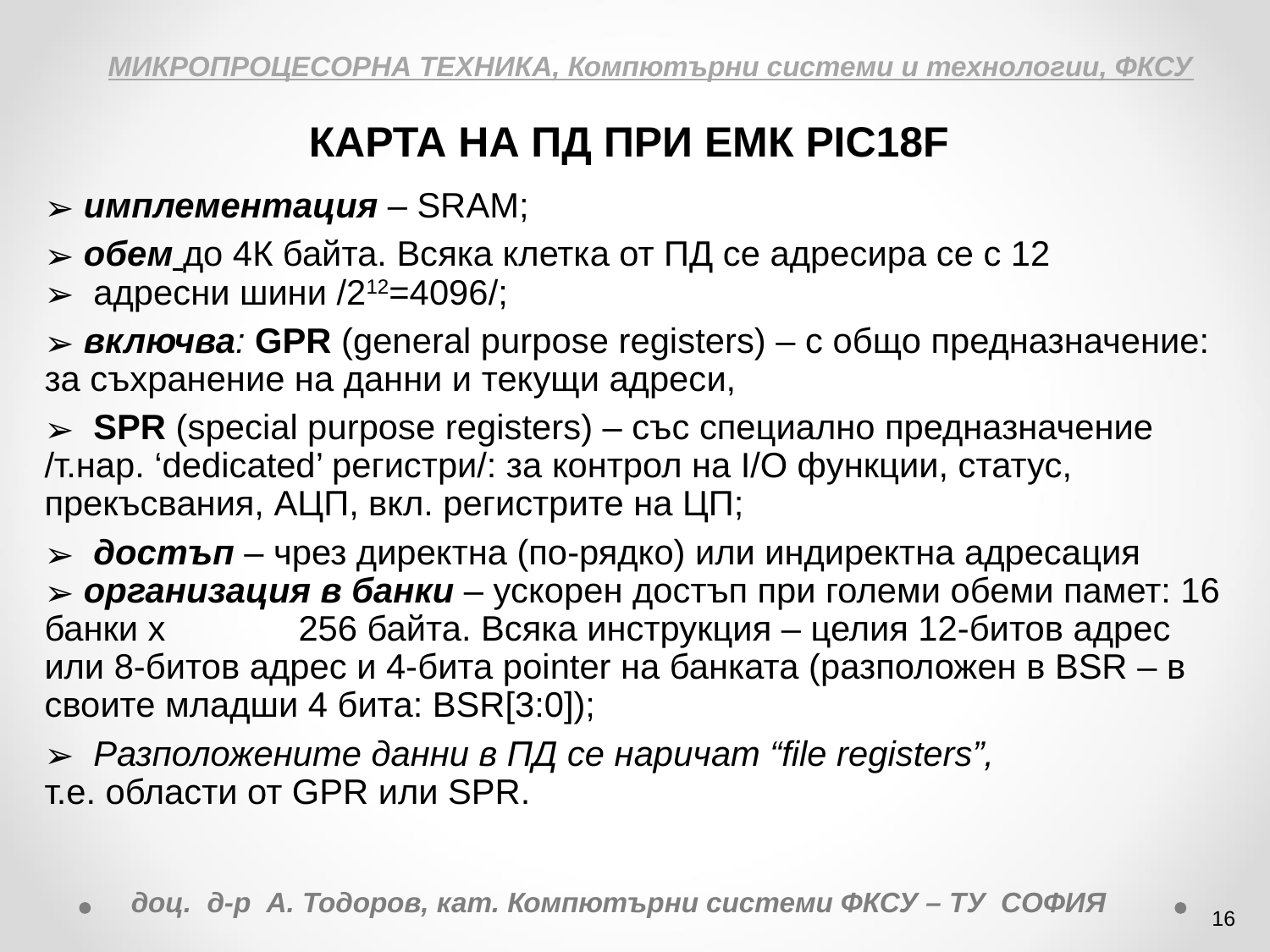

МИКРОПРОЦЕСОРНА ТЕХНИКА, Компютърни системи и технологии, ФКСУ

КАРТА НА ПД ПРИ ЕМК PIC18F
 имплементация – SRAM;
 обем до 4К байта. Всяка клетка от ПД се адресира се с 12
  адресни шини /212=4096/;
 включва: GPR (general purpose registers) – с общо предназначение: за съхранение на данни и текущи адреси,
  SPR (special purpose registers) – със специално предназначение /т.нар. ‘dedicated’ регистри/: за контрол на I/O функции, статус, прекъсвания, АЦП, вкл. регистрите на ЦП;
  достъп – чрез директна (по-рядко) или индиректна адресация
 организация в банки – ускорен достъп при големи обеми памет: 16 банки х 	256 байта. Всяка инструкция – целия 12-битов адрес или 8-битов адрес и 4-бита pointer на банката (разположен в BSR – в своите младши 4 бита: BSR[3:0]);
  Разположените данни в ПД се наричат “file registers”,
т.е. oбласти от GPR или SPR.
доц.  д-р  А. Тодоров, кат. Компютърни системи ФКСУ – ТУ  СОФИЯ
16